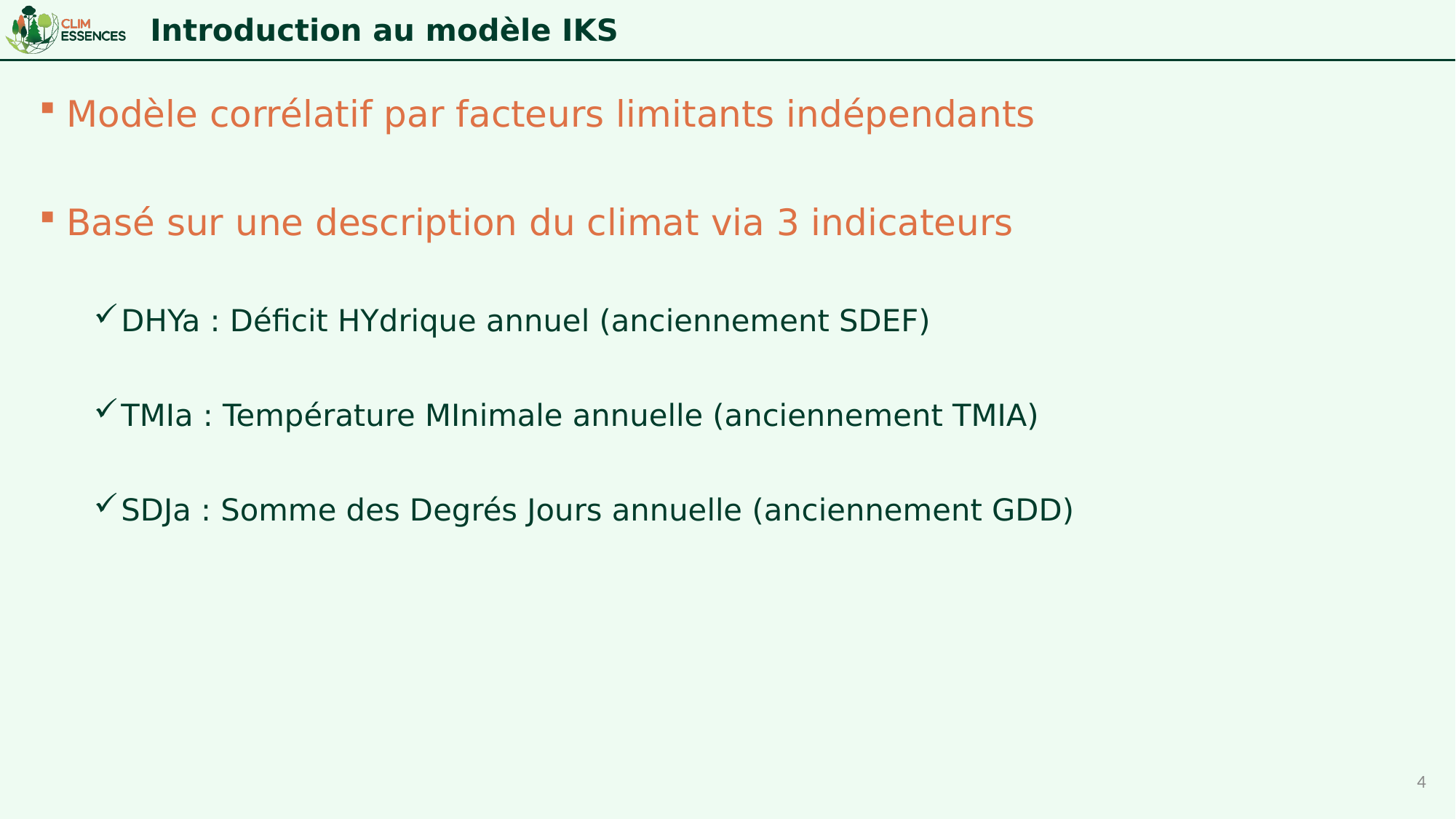

# Introduction au modèle IKS
Modèle corrélatif par facteurs limitants indépendants

Basé sur une description du climat via 3 indicateurs

DHYa : Déficit HYdrique annuel (anciennement SDEF)

TMIa : Température MInimale annuelle (anciennement TMIA)

SDJa : Somme des Degrés Jours annuelle (anciennement GDD)
4